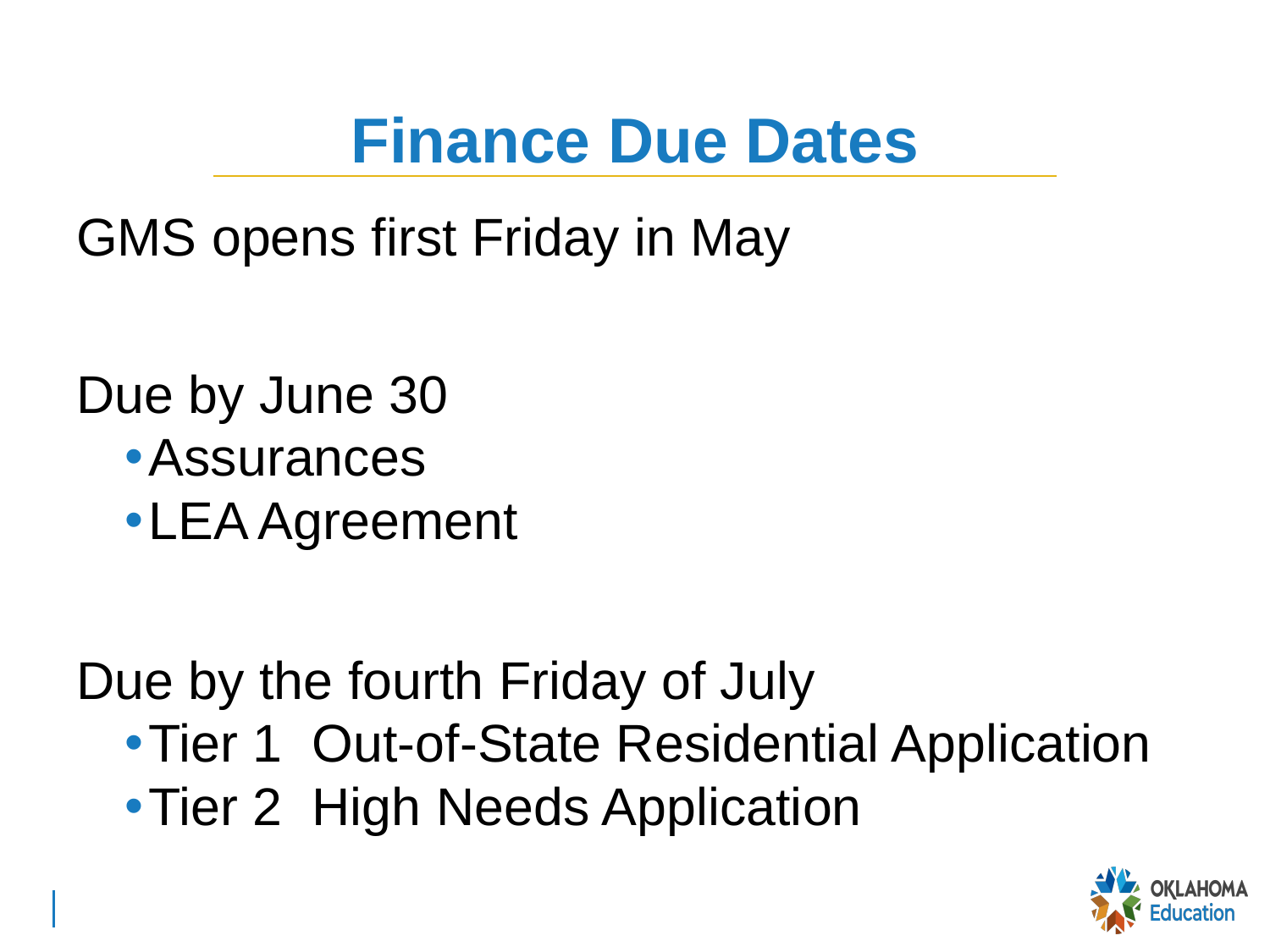

# Finance Due Dates
GMS opens first Friday in May

Due by June 30
Assurances
LEA Agreement

Due by the fourth Friday of July
Tier 1  Out-of-State Residential Application
Tier 2  High Needs Application